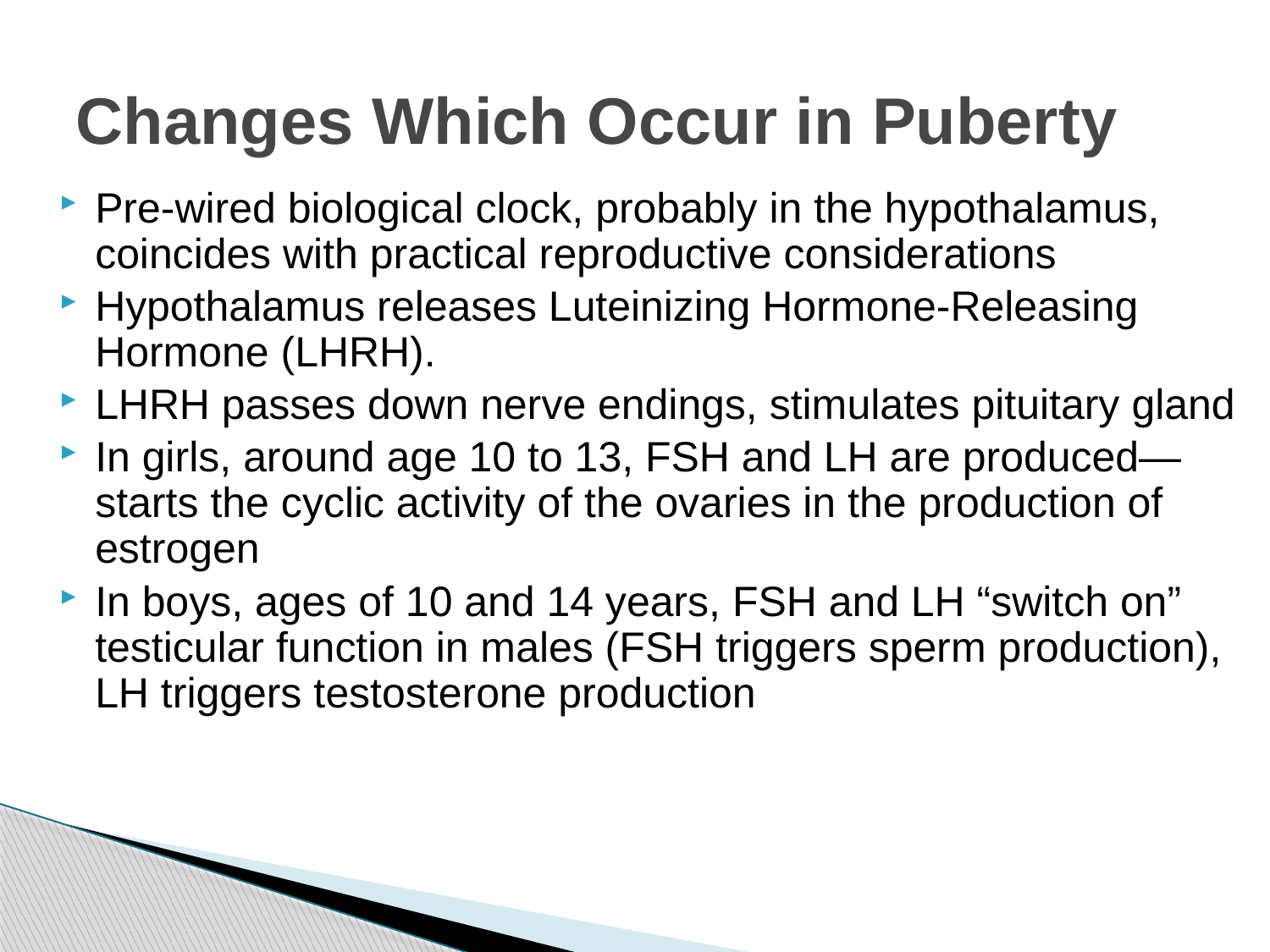

# Changes Which Occur in Puberty
Pre-wired biological clock, probably in the hypothalamus, coincides with practical reproductive considerations
Hypothalamus releases Luteinizing Hormone-Releasing Hormone (LHRH).
LHRH passes down nerve endings, stimulates pituitary gland
In girls, around age 10 to 13, FSH and LH are produced—starts the cyclic activity of the ovaries in the production of estrogen
In boys, ages of 10 and 14 years, FSH and LH “switch on” testicular function in males (FSH triggers sperm production), LH triggers testosterone production